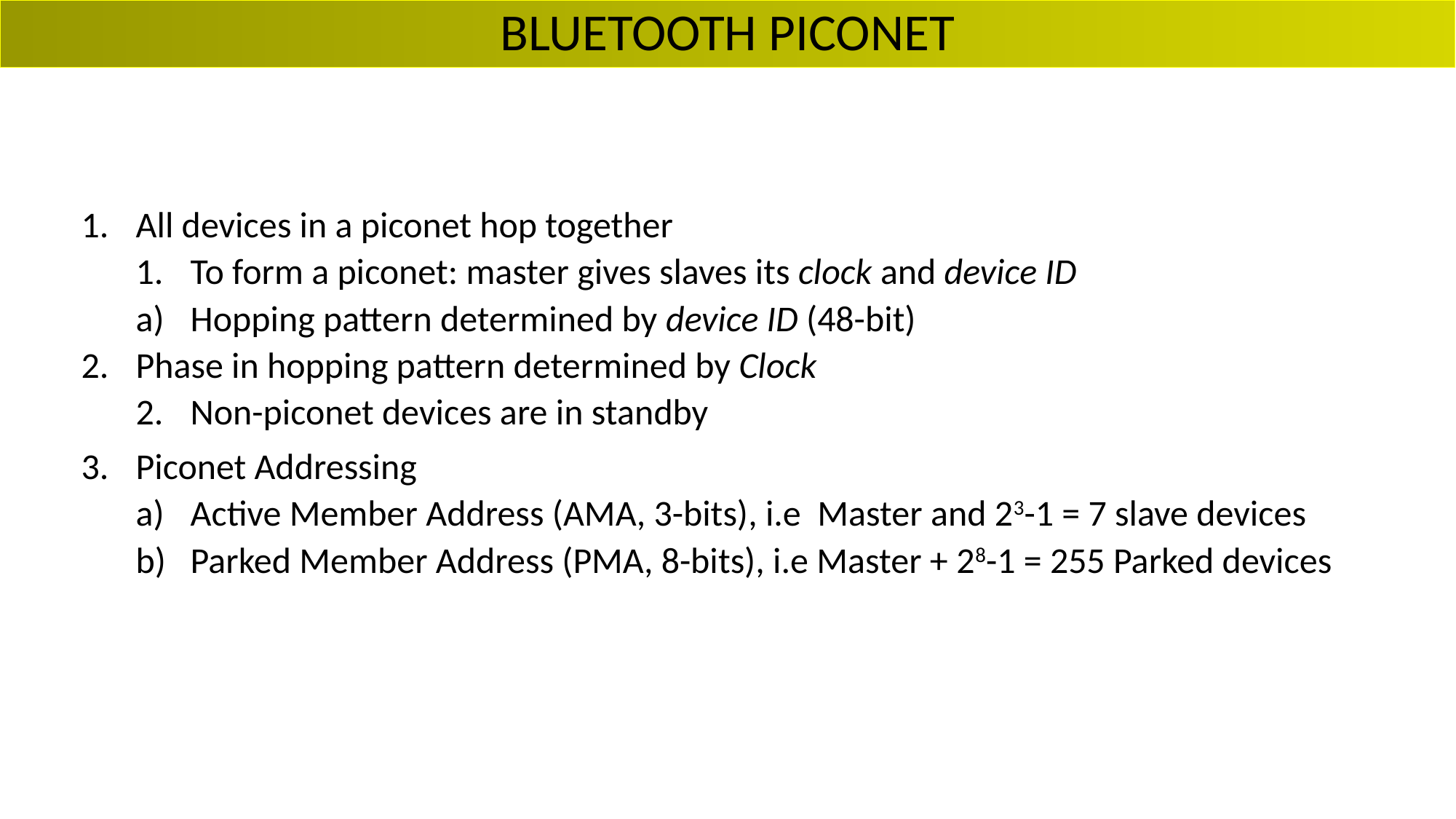

# BLUETOOTH PICONET
All devices in a piconet hop together
To form a piconet: master gives slaves its clock and device ID
Hopping pattern determined by device ID (48-bit)
Phase in hopping pattern determined by Clock
Non-piconet devices are in standby
Piconet Addressing
Active Member Address (AMA, 3-bits), i.e  Master and 23-1 = 7 slave devices
Parked Member Address (PMA, 8-bits), i.e Master + 28-1 = 255 Parked devices